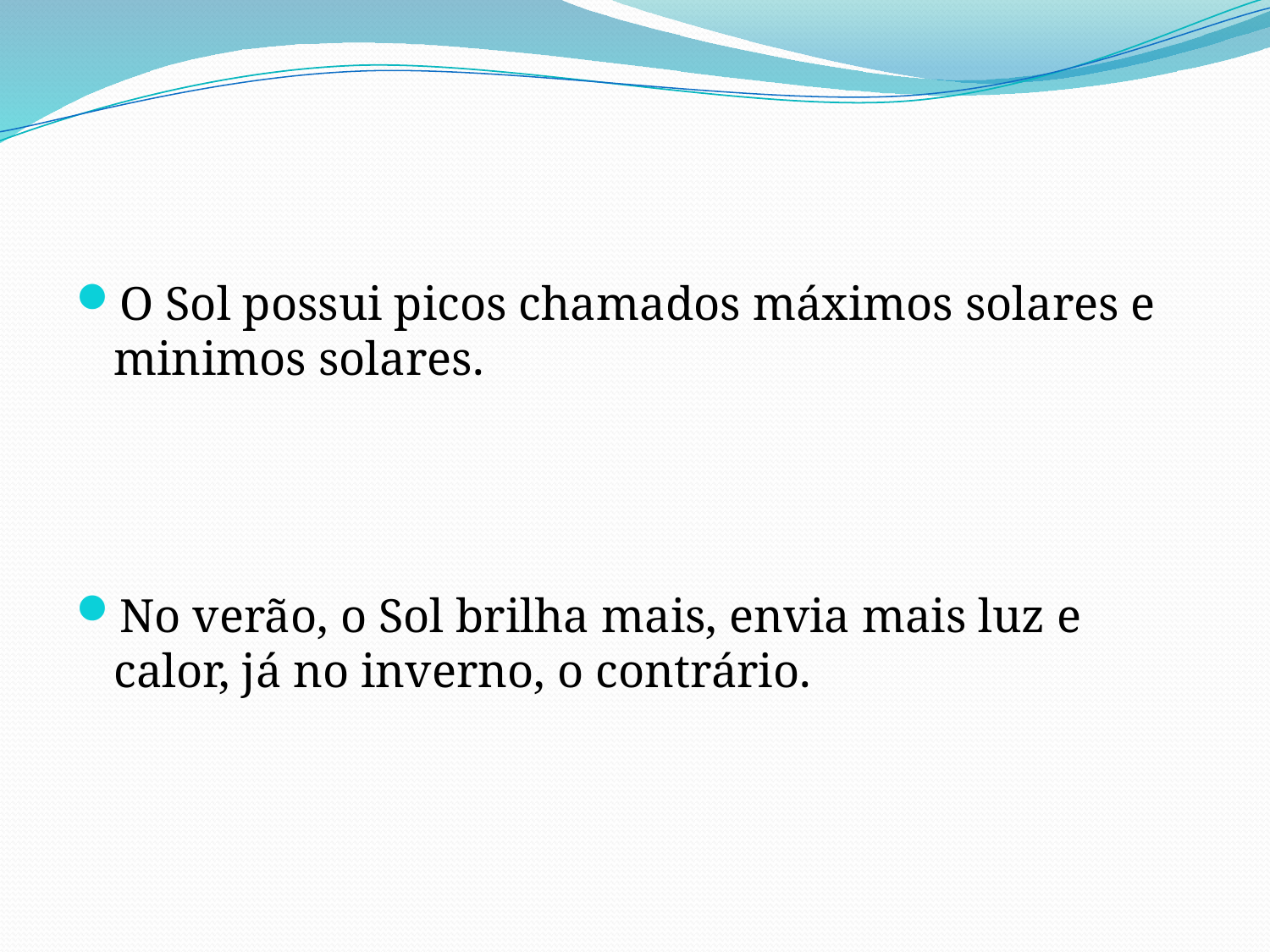

O Sol possui picos chamados máximos solares e minimos solares.

No verão, o Sol brilha mais, envia mais luz e calor, já no inverno, o contrário.